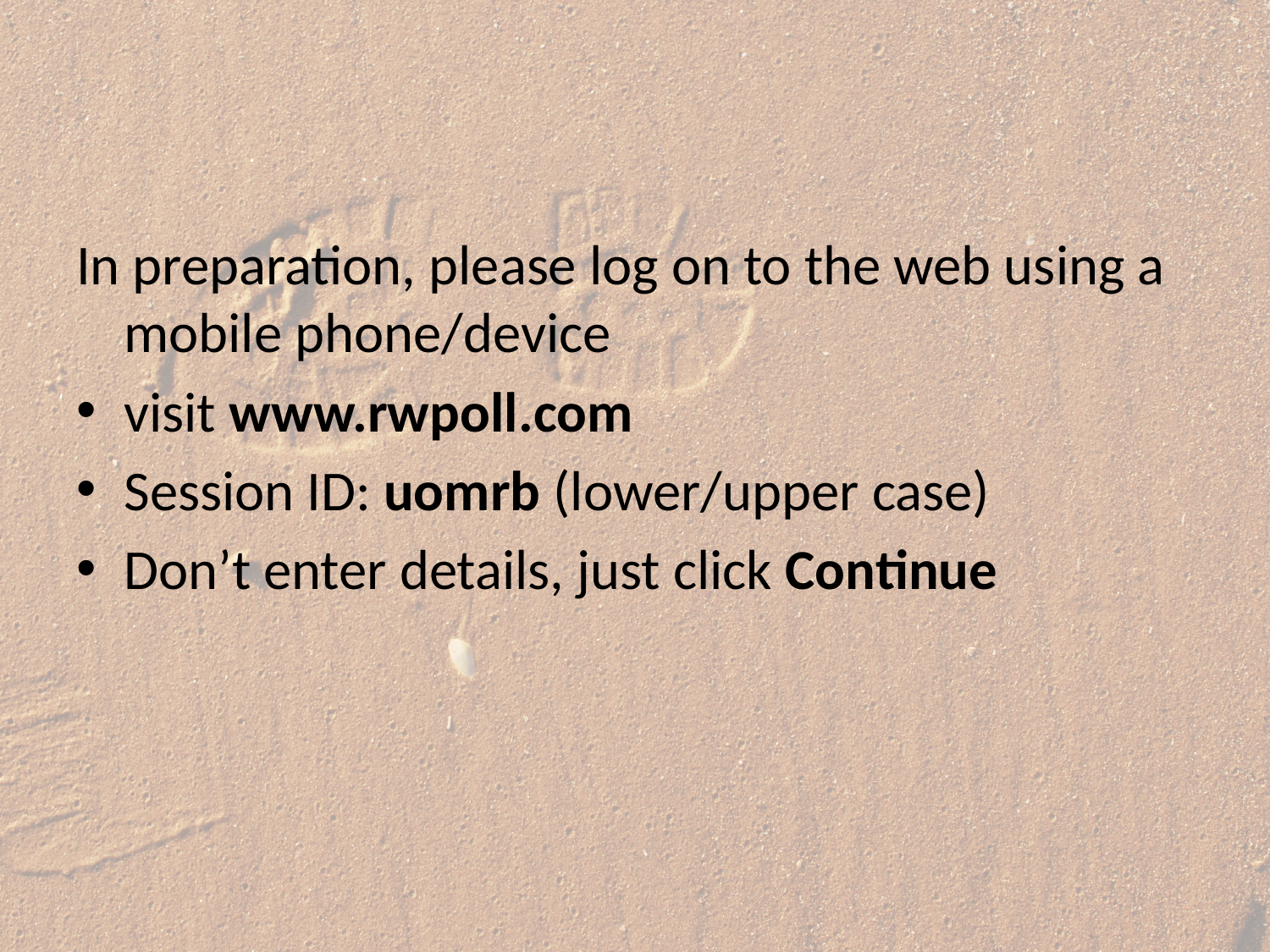

In preparation, please log on to the web using a mobile phone/device
visit www.rwpoll.com
Session ID: uomrb (lower/upper case)
Don’t enter details, just click Continue